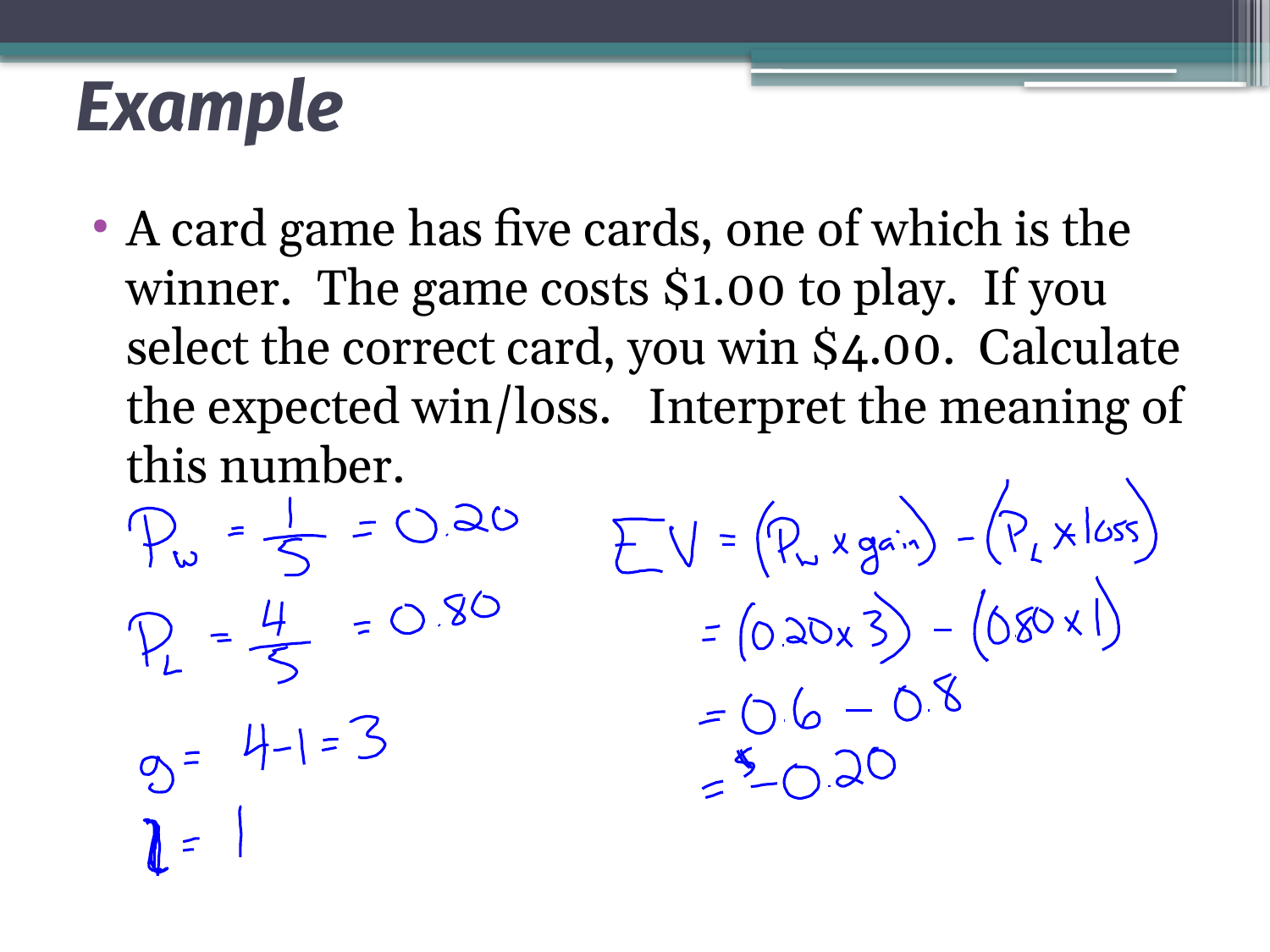

# Example
A card game has five cards, one of which is the winner.  The game costs $1.00 to play.  If you select the correct card, you win $4.00.  Calculate the expected win/loss.   Interpret the meaning of this number.